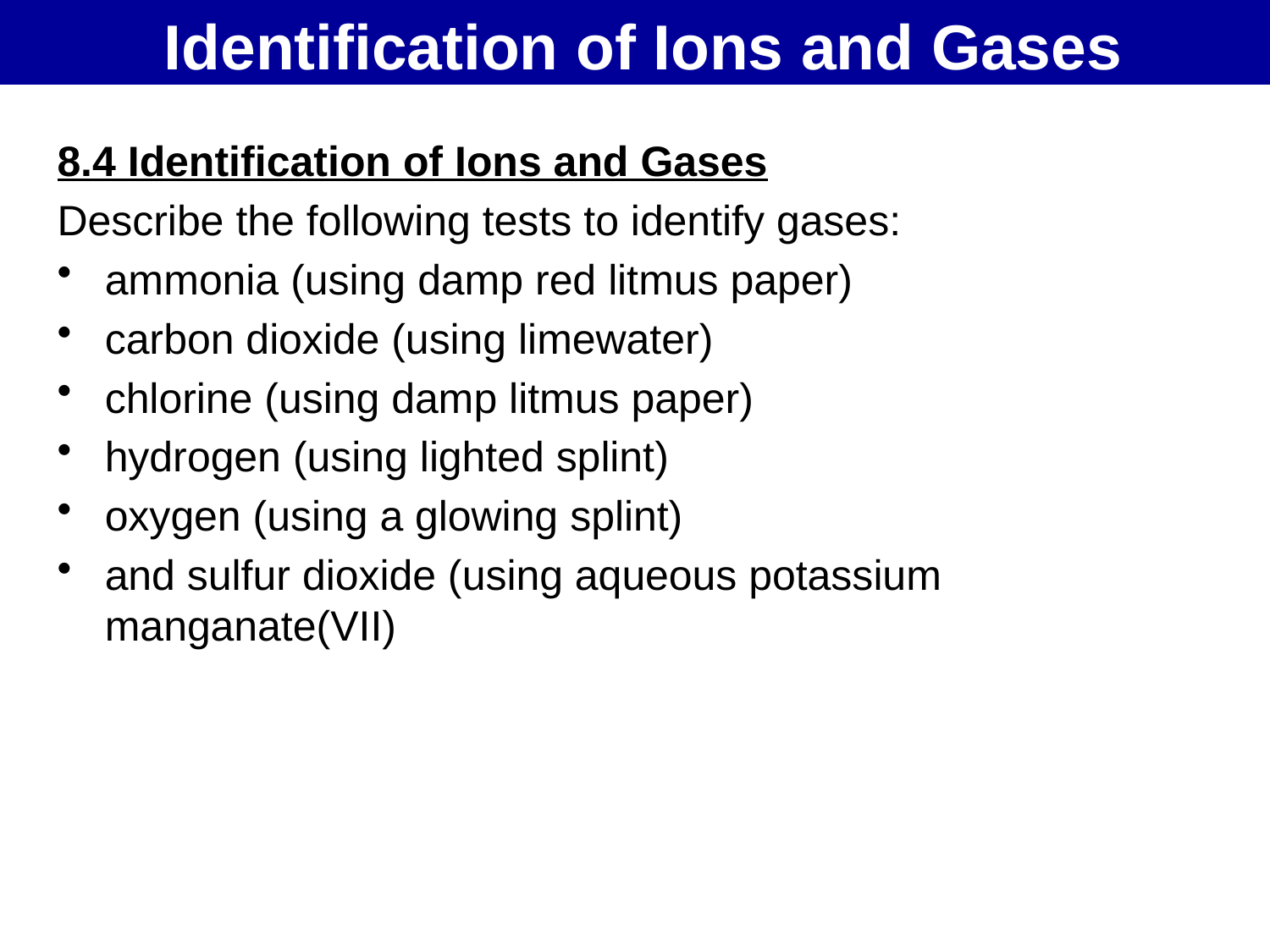

Identification of Ions and Gases
8.4 Identification of Ions and Gases
Describe the following tests to identify gases:
ammonia (using damp red litmus paper)
carbon dioxide (using limewater)
chlorine (using damp litmus paper)
hydrogen (using lighted splint)
oxygen (using a glowing splint)
and sulfur dioxide (using aqueous potassium manganate(VII)